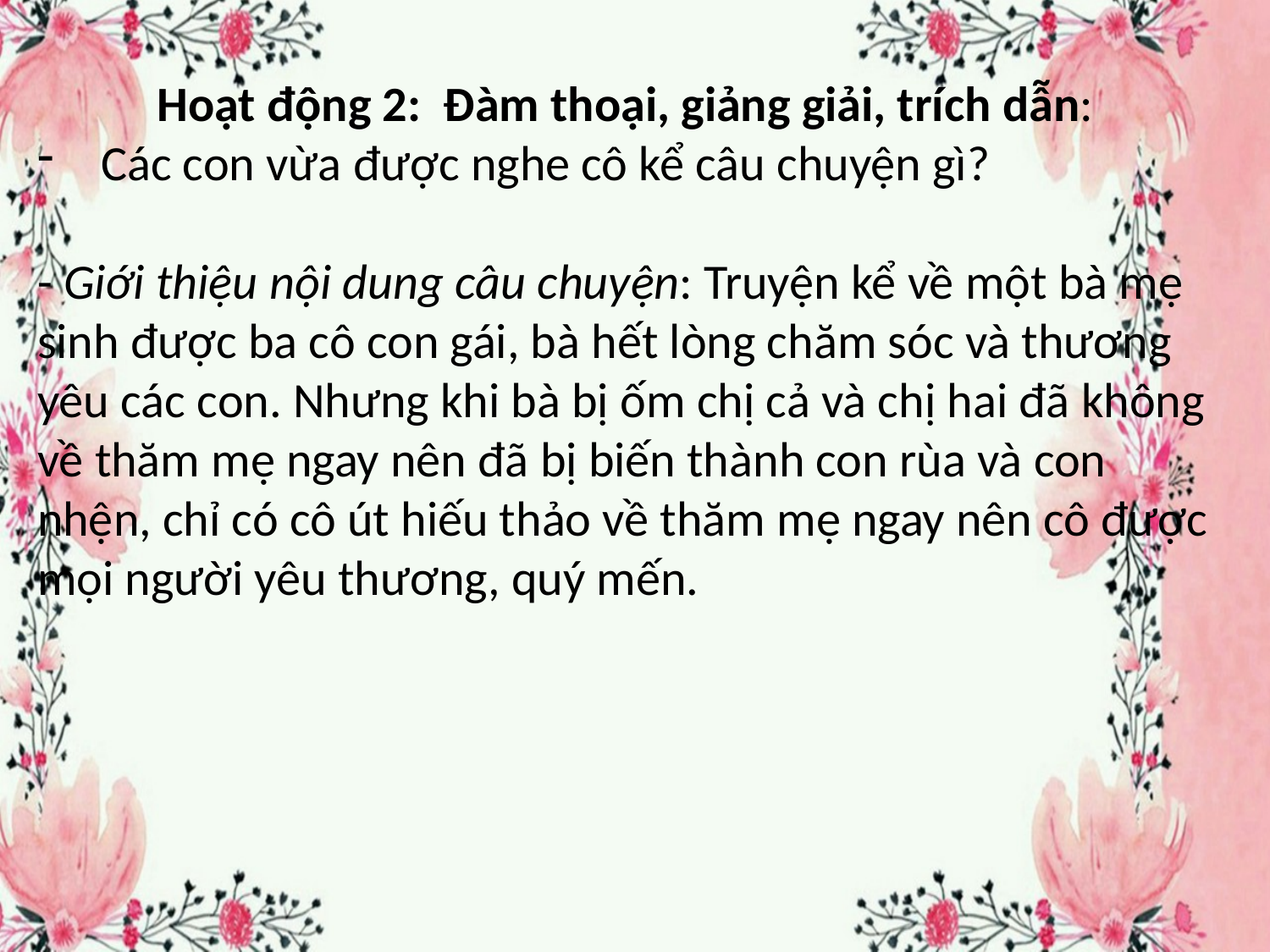

Hoạt động 2:  Đàm thoại, giảng giải, trích dẫn:
Các con vừa được nghe cô kể câu chuyện gì?

- Giới thiệu nội dung câu chuyện: Truyện kể về một bà mẹ sinh được ba cô con gái, bà hết lòng chăm sóc và thương yêu các con. Nhưng khi bà bị ốm chị cả và chị hai đã không về thăm mẹ ngay nên đã bị biến thành con rùa và con nhện, chỉ có cô út hiếu thảo về thăm mẹ ngay nên cô được mọi người yêu thương, quý mến.